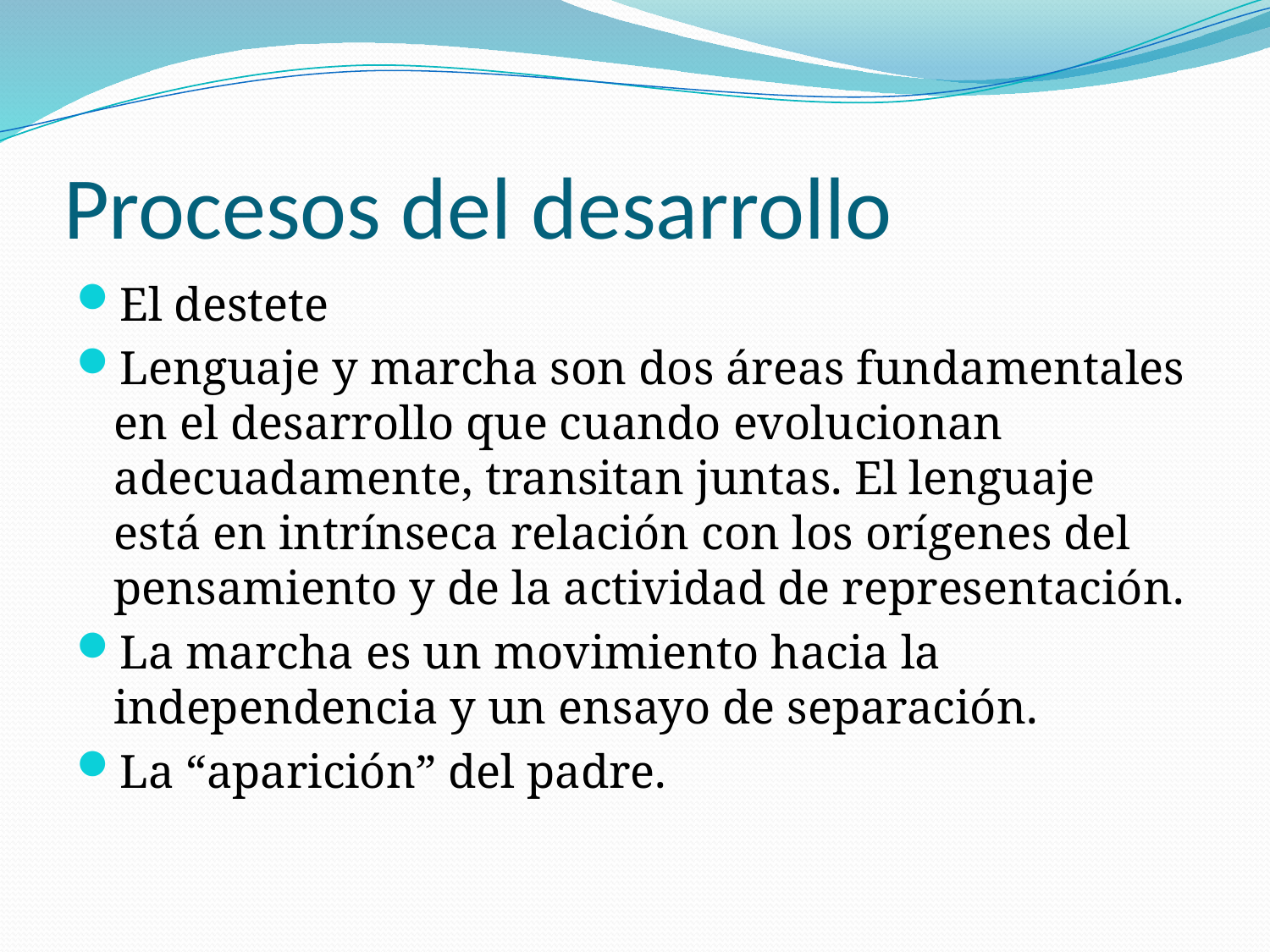

# Procesos del desarrollo
El destete
Lenguaje y marcha son dos áreas fundamentales en el desarrollo que cuando evolucionan adecuadamente, transitan juntas. El lenguaje está en intrínseca relación con los orígenes del pensamiento y de la actividad de representación.
La marcha es un movimiento hacia la independencia y un ensayo de separación.
La “aparición” del padre.